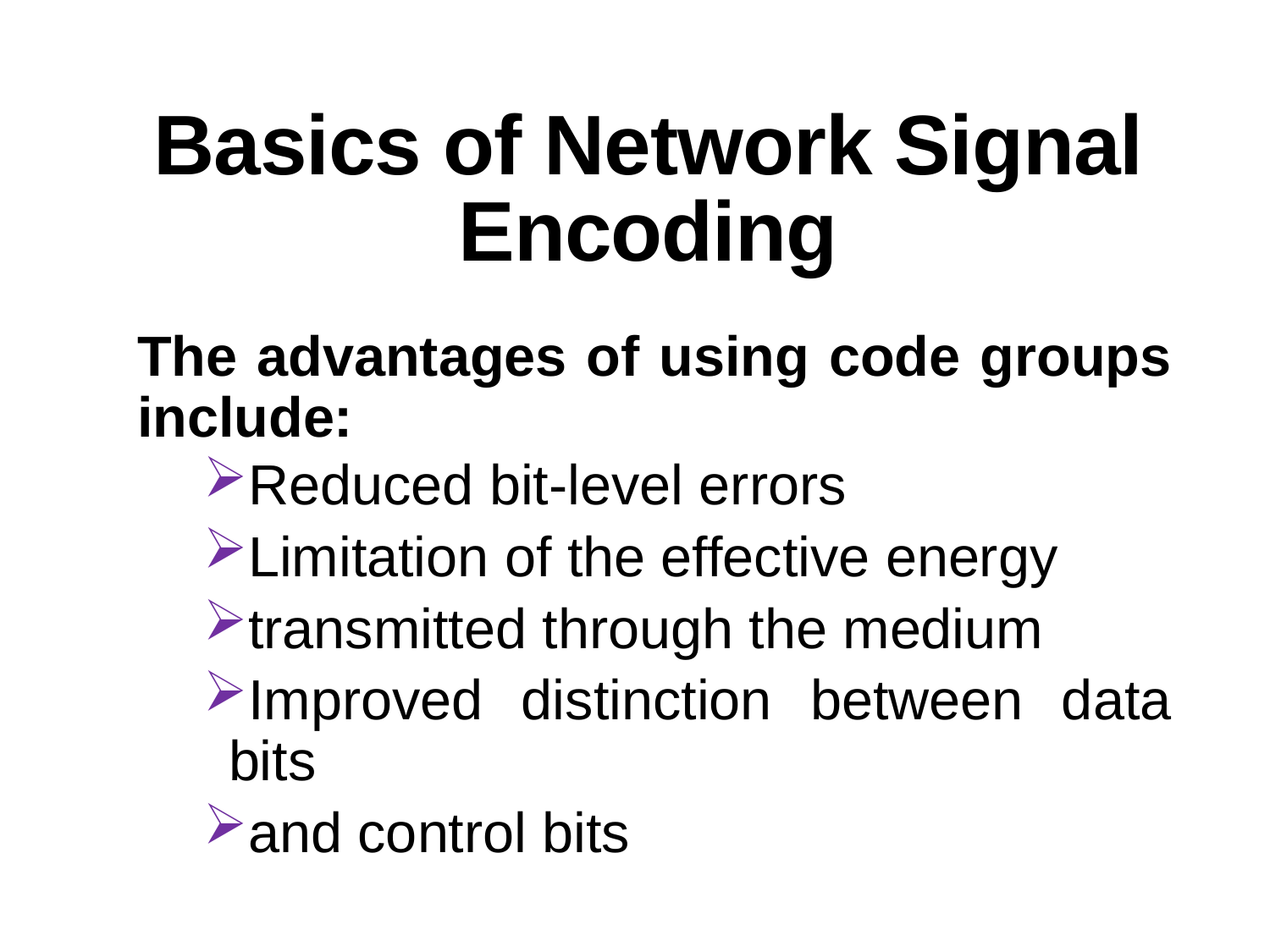

# Basics of Network Signal Encoding
The advantages of using code groups include:
Reduced bit-level errors
Limitation of the effective energy
transmitted through the medium
Improved distinction between data bits
and control bits